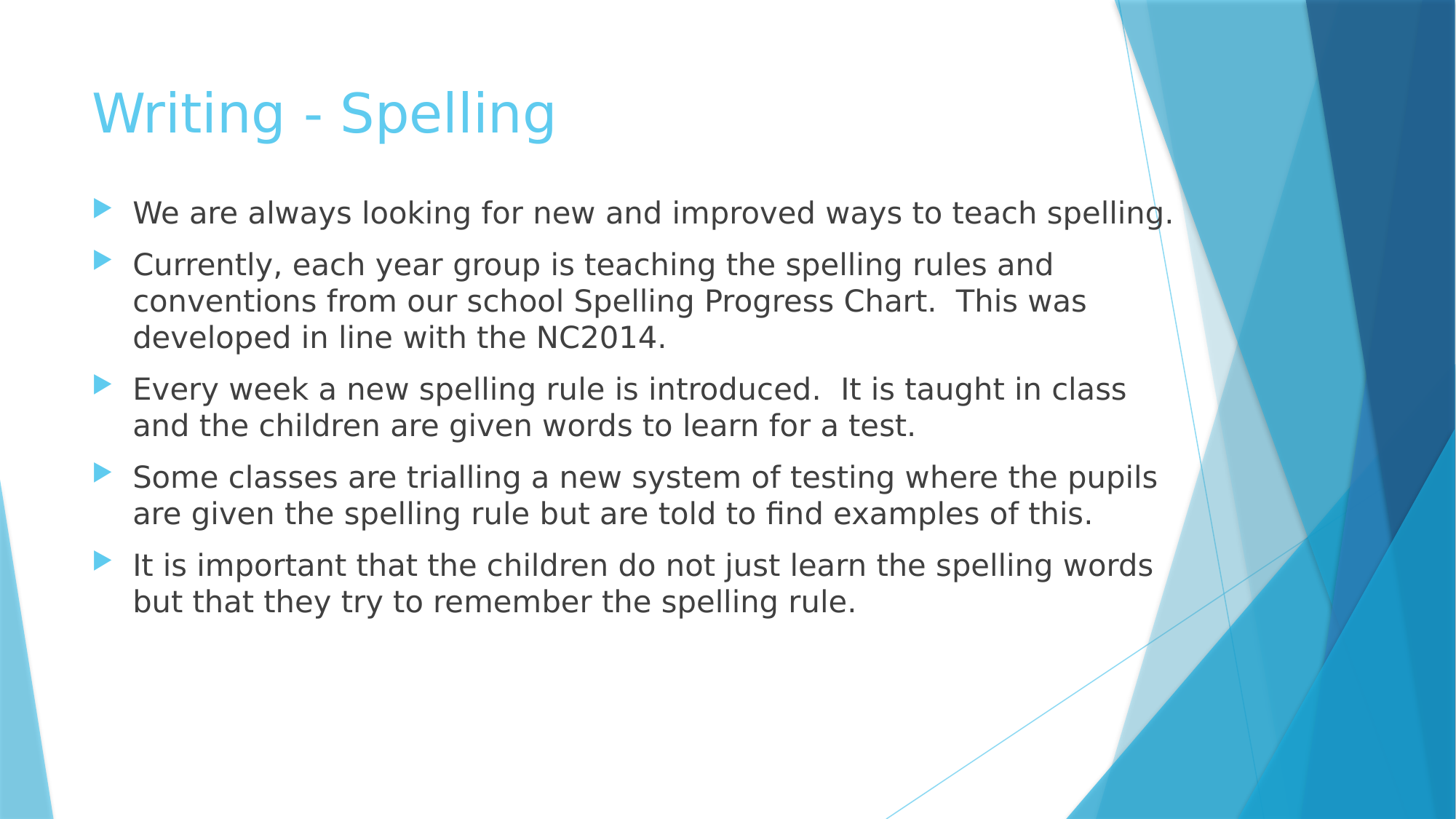

# Writing - Spelling
We are always looking for new and improved ways to teach spelling.
Currently, each year group is teaching the spelling rules and conventions from our school Spelling Progress Chart.  This was developed in line with the NC2014.
Every week a new spelling rule is introduced.  It is taught in class and the children are given words to learn for a test.
Some classes are trialling a new system of testing where the pupils are given the spelling rule but are told to find examples of this.
It is important that the children do not just learn the spelling words but that they try to remember the spelling rule.